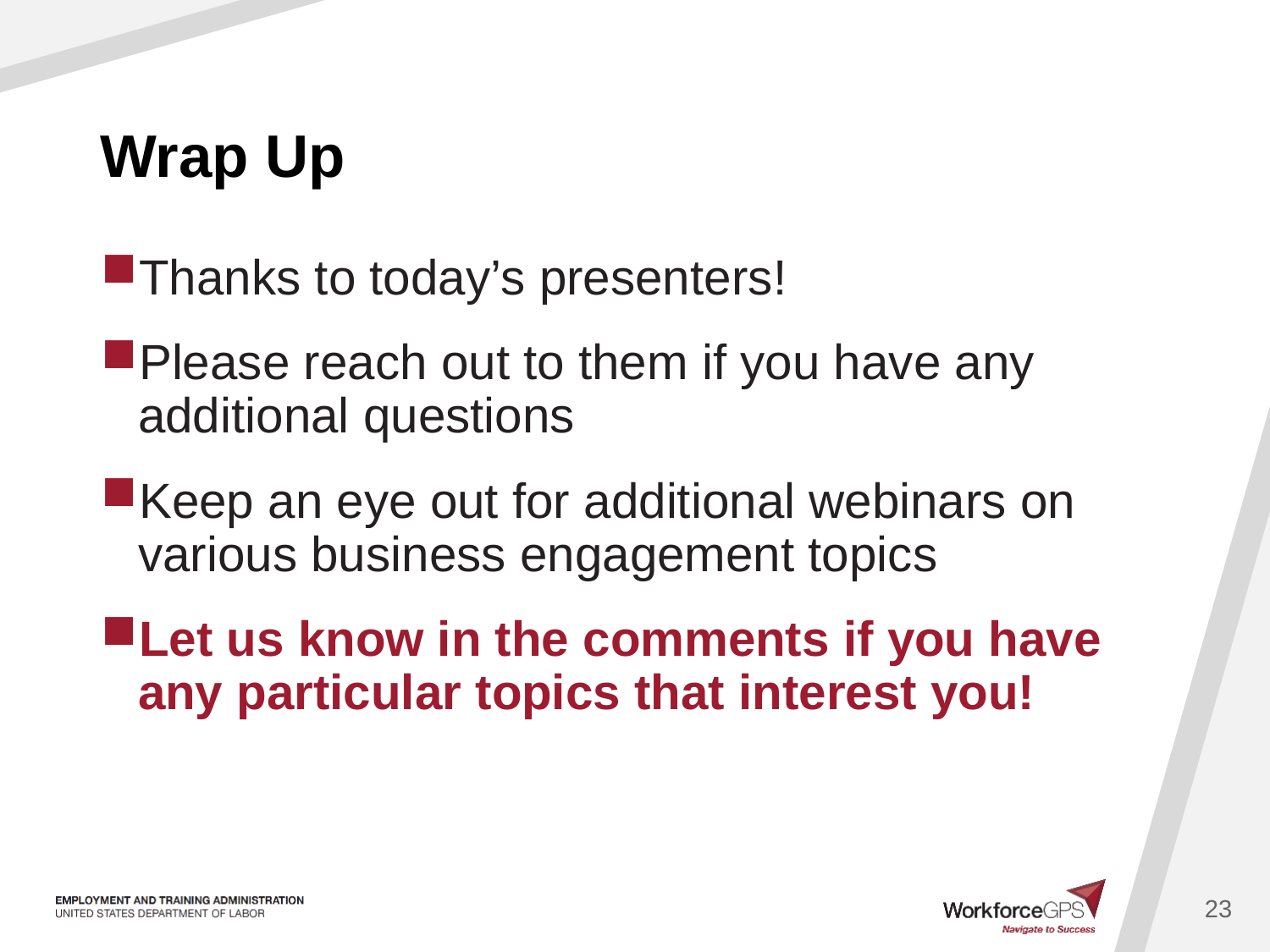

# Wrap Up
Thanks to today’s presenters!
Please reach out to them if you have any additional questions
Keep an eye out for additional webinars on various business engagement topics
Let us know in the comments if you have any particular topics that interest you!

23